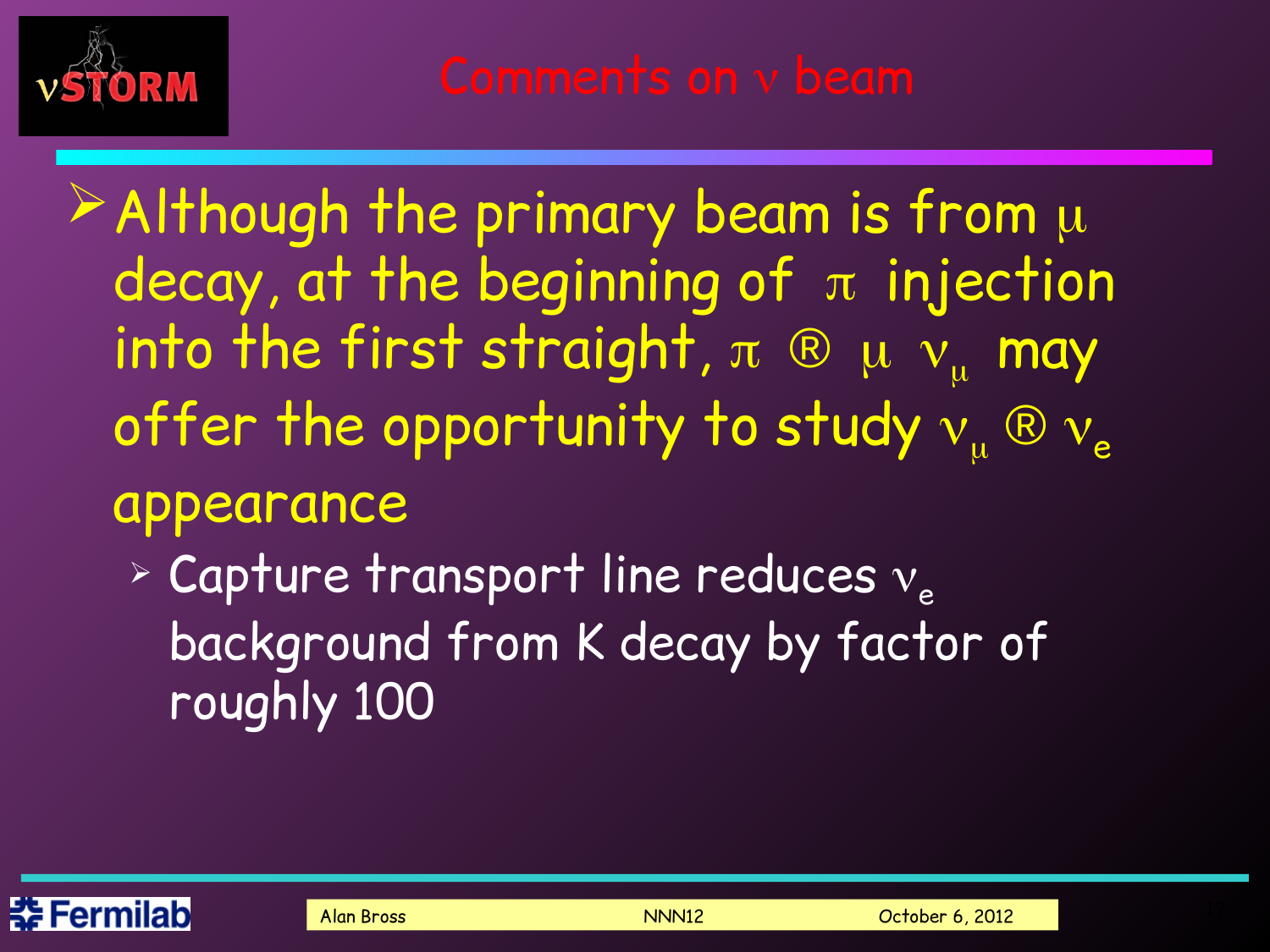

# Comments on ν beam
Although the primary beam is from μ decay, at the beginning of π injection into the first straight, π ® μ νμ may offer the opportunity to study νμ ® νe appearance
Capture transport line reduces νe background from K decay by factor of roughly 100

17
Alan Bross                                             NNN12                                 October 6, 2012